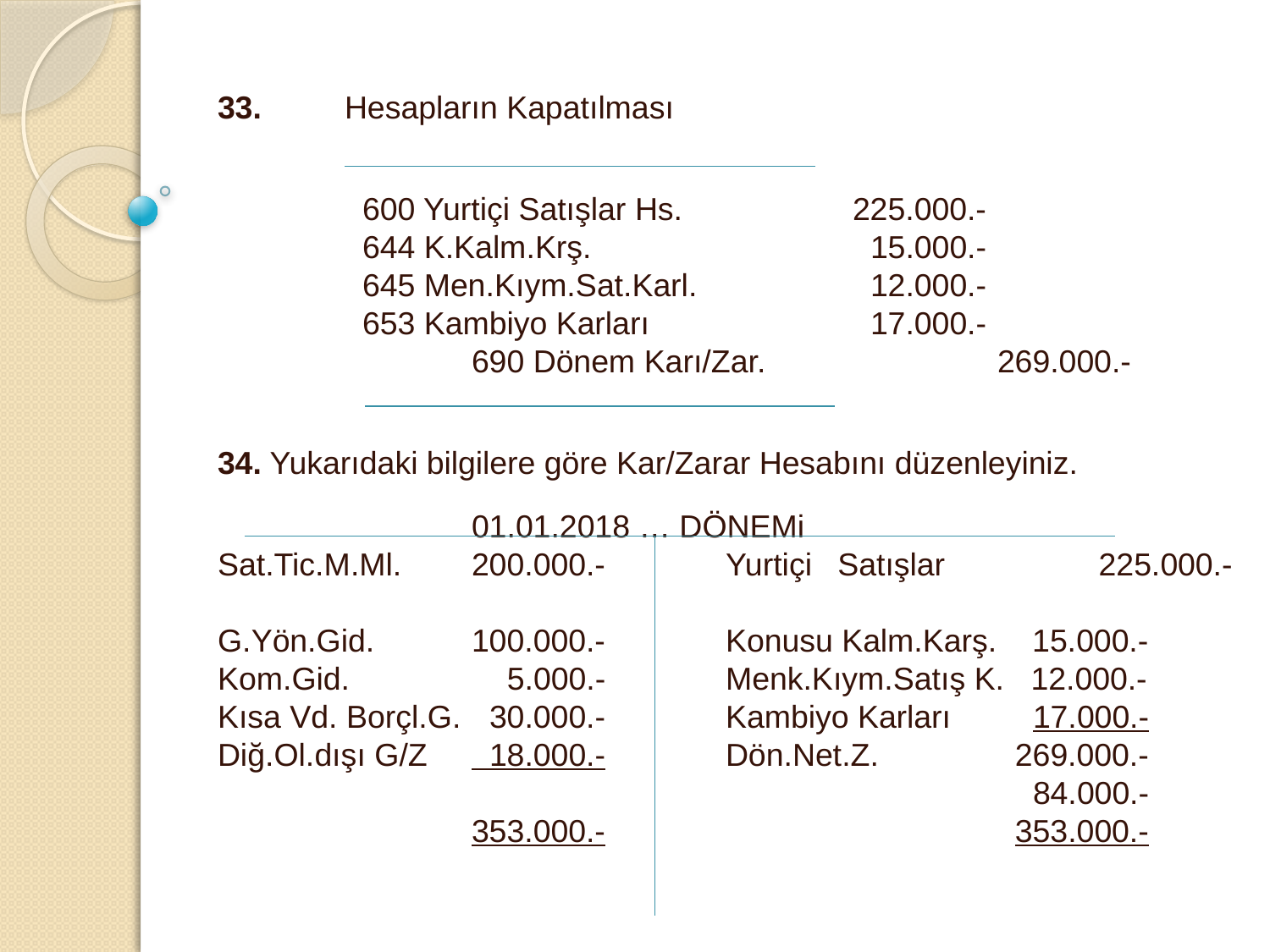

33. 	Hesapların Kapatılması

	  600 Yurtiçi Satışlar Hs.		225.000.-
	  644 K.Kalm.Krş.			  15.000.-
	  645 Men.Kıym.Sat.Karl.		  12.000.-
	  653 Kambiyo Karları 		  17.000.-
		690 Dönem Karı/Zar.		  269.000.-

34. Yukarıdaki bilgilere göre Kar/Zarar Hesabını düzenleyiniz.
		01.01.2018 … DÖNEMi
Sat.Tic.M.Ml.	200.000.-	Yurtiçi Satışlar	    225.000.-
G.Yön.Gid.	100.000.-	Konusu Kalm.Karş.    15.000.-
Kom.Gid. 	    5.000.-	Menk.Kıym.Satış K.   12.000.-
Kısa Vd. Borçl.G.	  30.000.-	Kambiyo Karları	      17.000.-
Diğ.Ol.dışı G/Z	  18.000.-	Dön.Net.Z.	    269.000.-
						      84.000.-
		353.000.-			    353.000.-